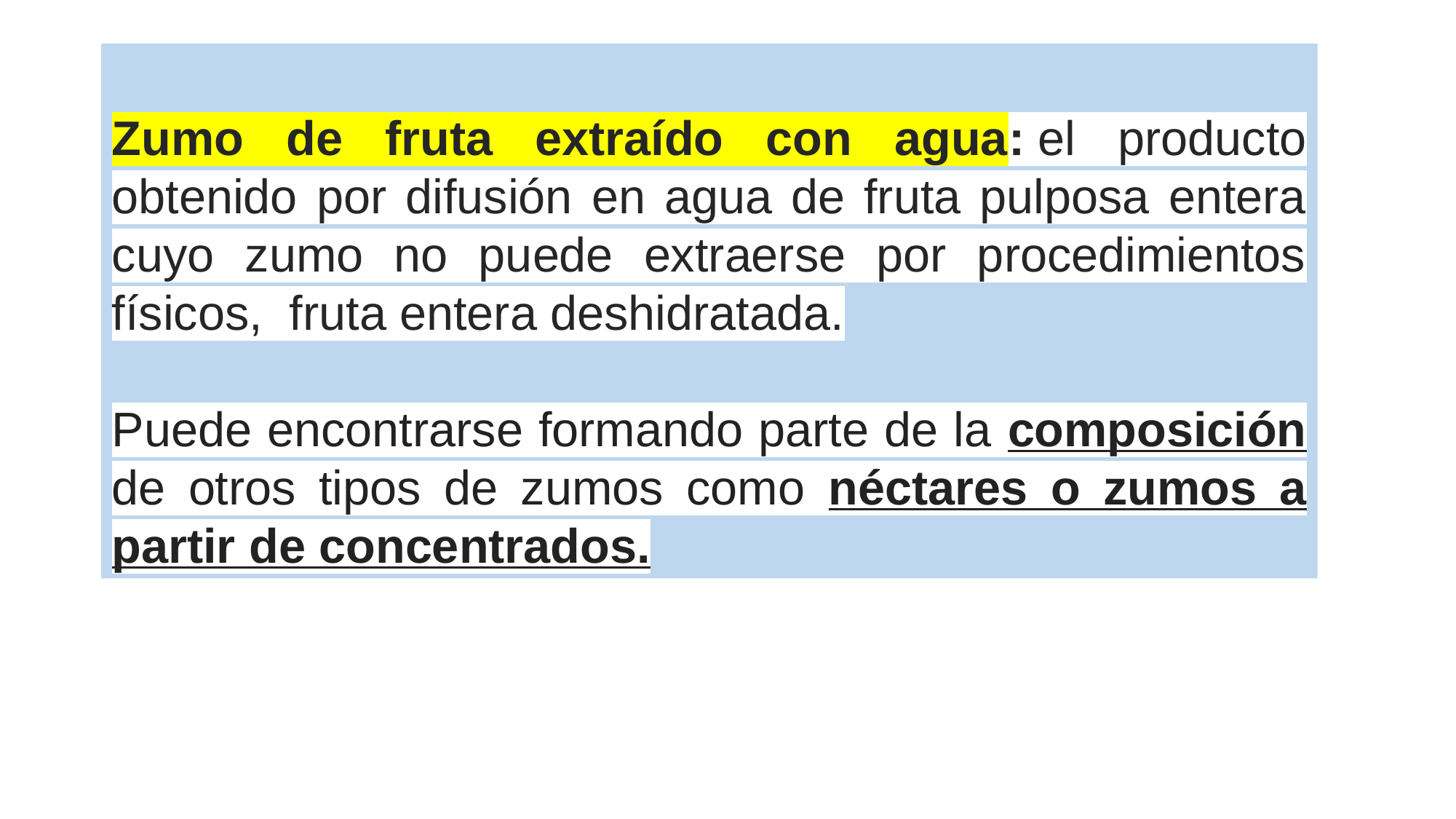

Zumo de fruta extraído con agua: el producto obtenido por difusión en agua de fruta pulposa entera cuyo zumo no puede extraerse por procedimientos físicos,  fruta entera deshidratada.

Puede encontrarse formando parte de la composición de otros tipos de zumos como néctares o zumos a partir de concentrados.